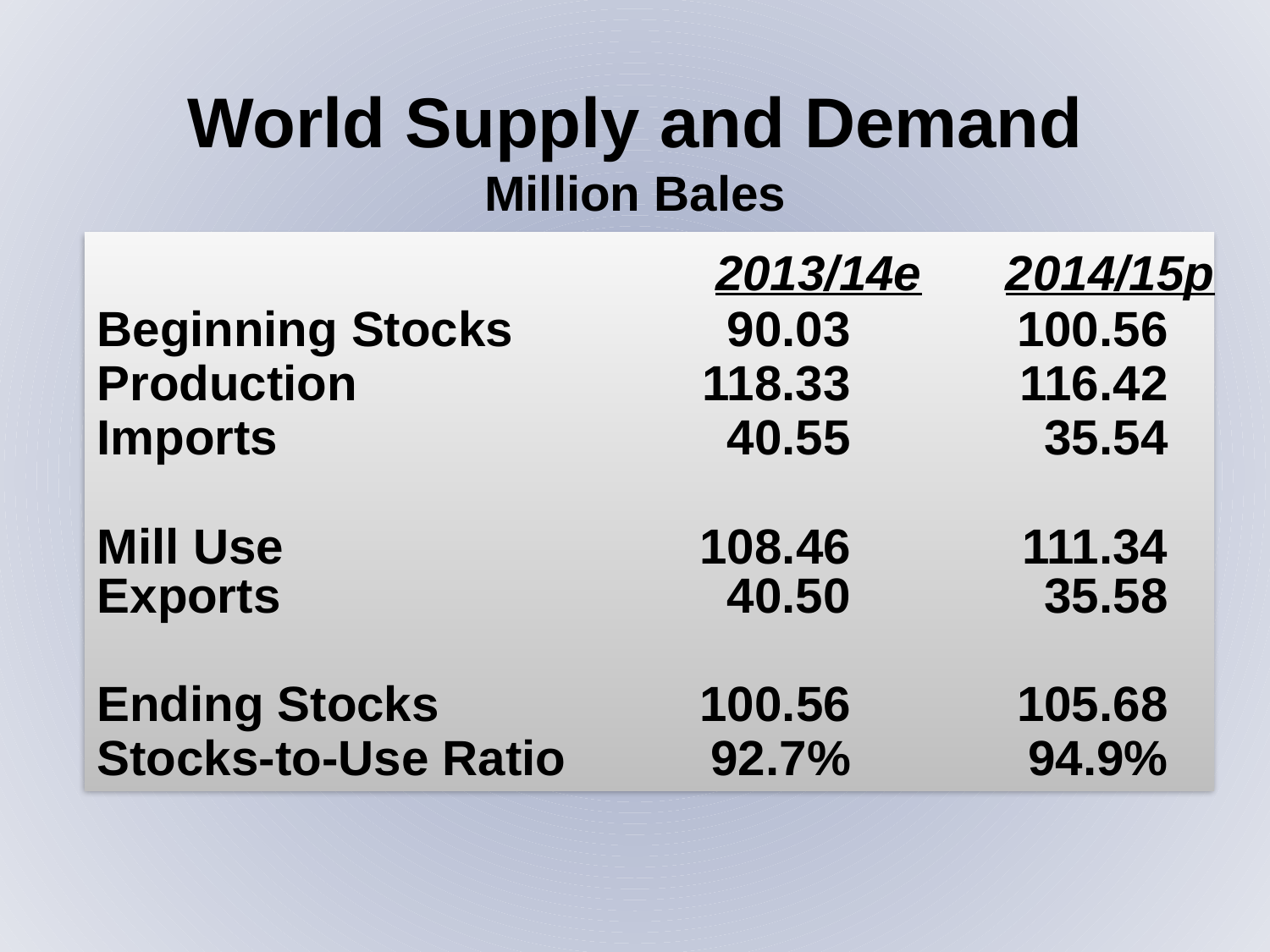

World Supply and Demand
Million Bales

Beginning Stocks	90.03	100.56
Production	118.33	116.42
Imports	40.55	35.54

Mill Use	108.46	111.34
Exports	40.50	35.58

Ending Stocks	100.56	105.68
Stocks-to-Use Ratio	92.7%	94.9%
2013/14e
2014/15p